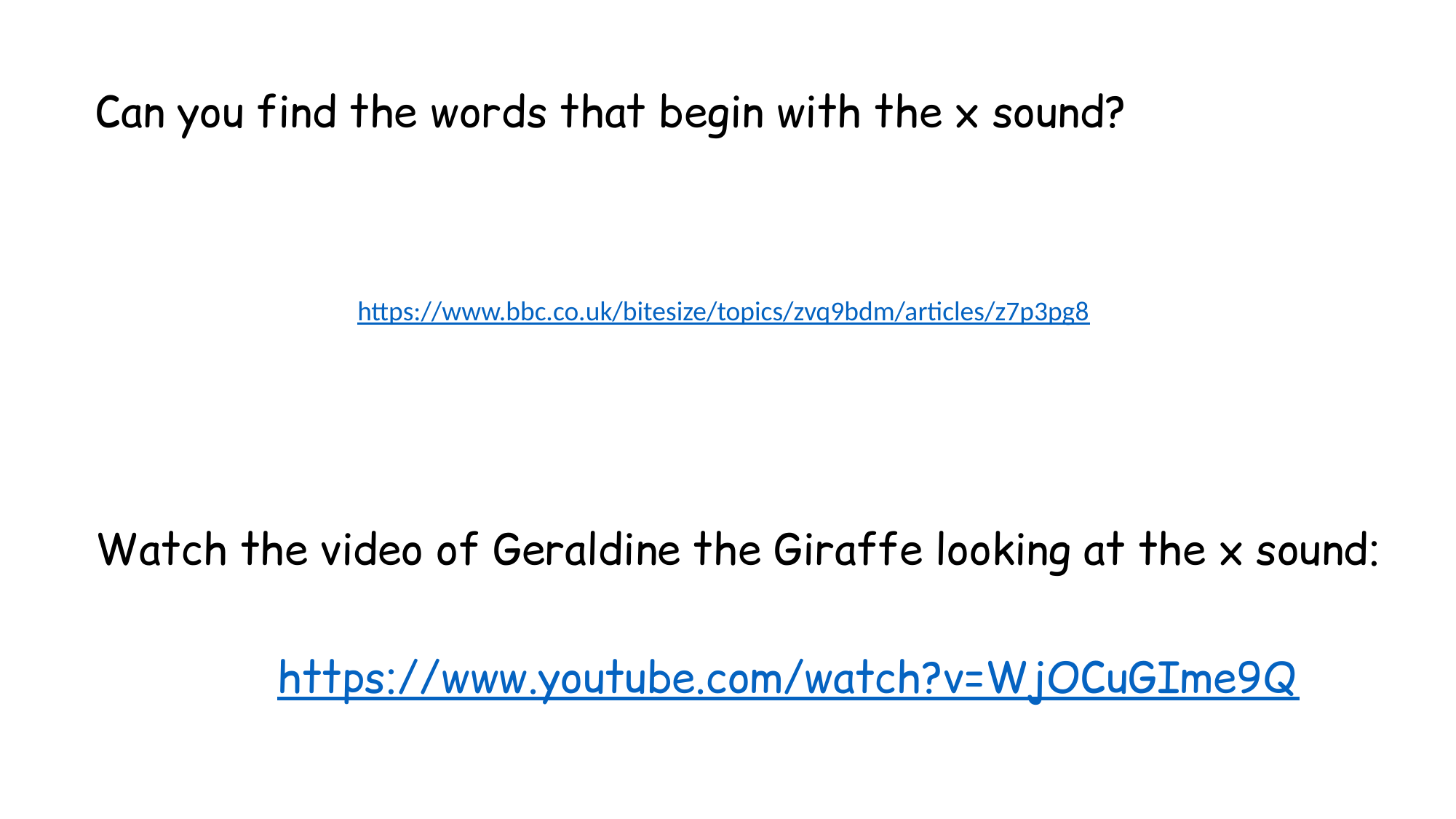

Can you find the words that begin with the x sound?
https://www.bbc.co.uk/bitesize/topics/zvq9bdm/articles/z7p3pg8
Watch the video of Geraldine the Giraffe looking at the x sound:
https://www.youtube.com/watch?v=WjOCuGIme9Q